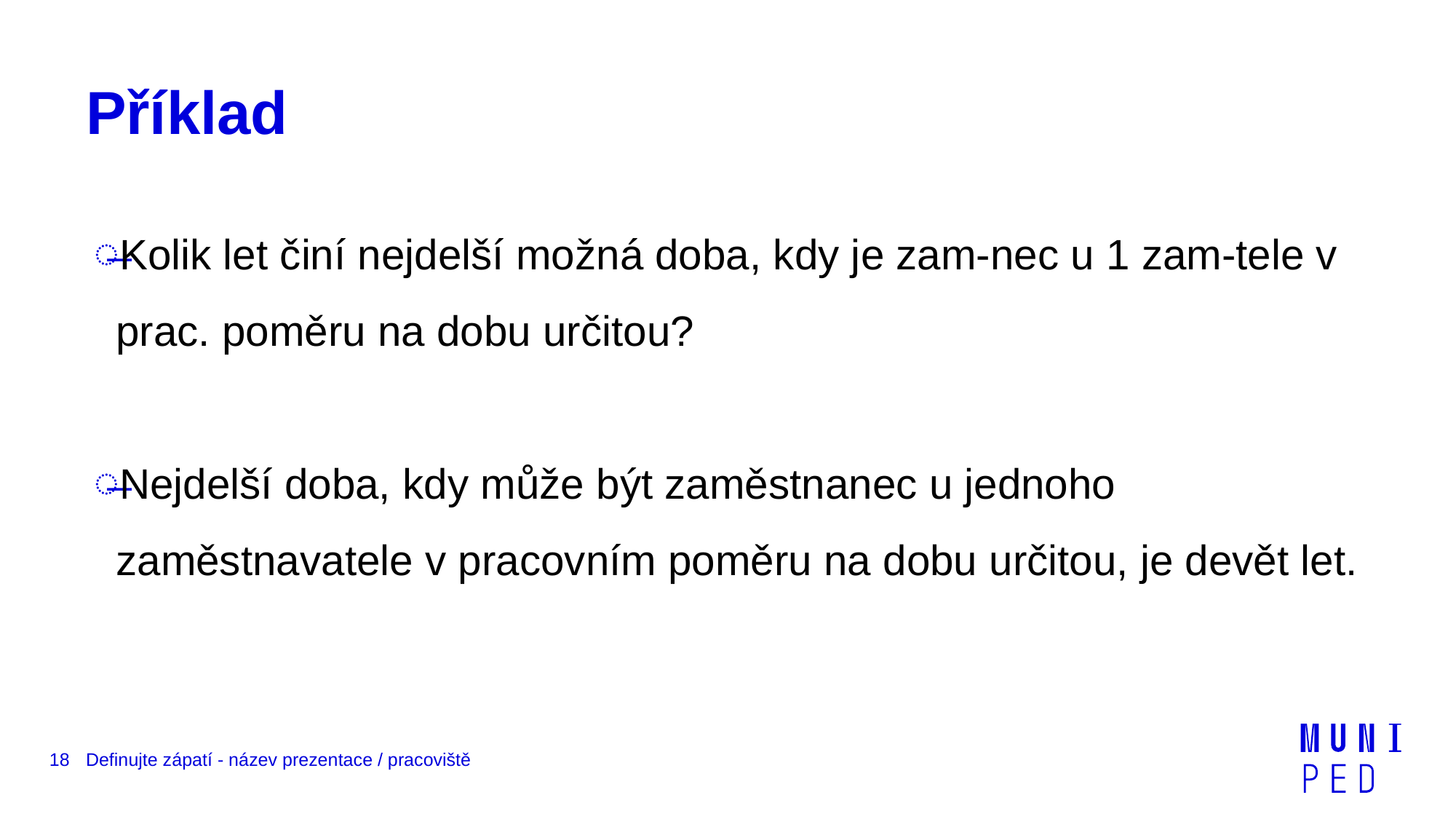

# Příklad
Kolik let činí nejdelší možná doba, kdy je zam-nec u 1 zam-tele v prac. poměru na dobu určitou?

Nejdelší doba, kdy může být zaměstnanec u jednoho zaměstnavatele v pracovním poměru na dobu určitou, je devět let.

18
Definujte zápatí - název prezentace / pracoviště